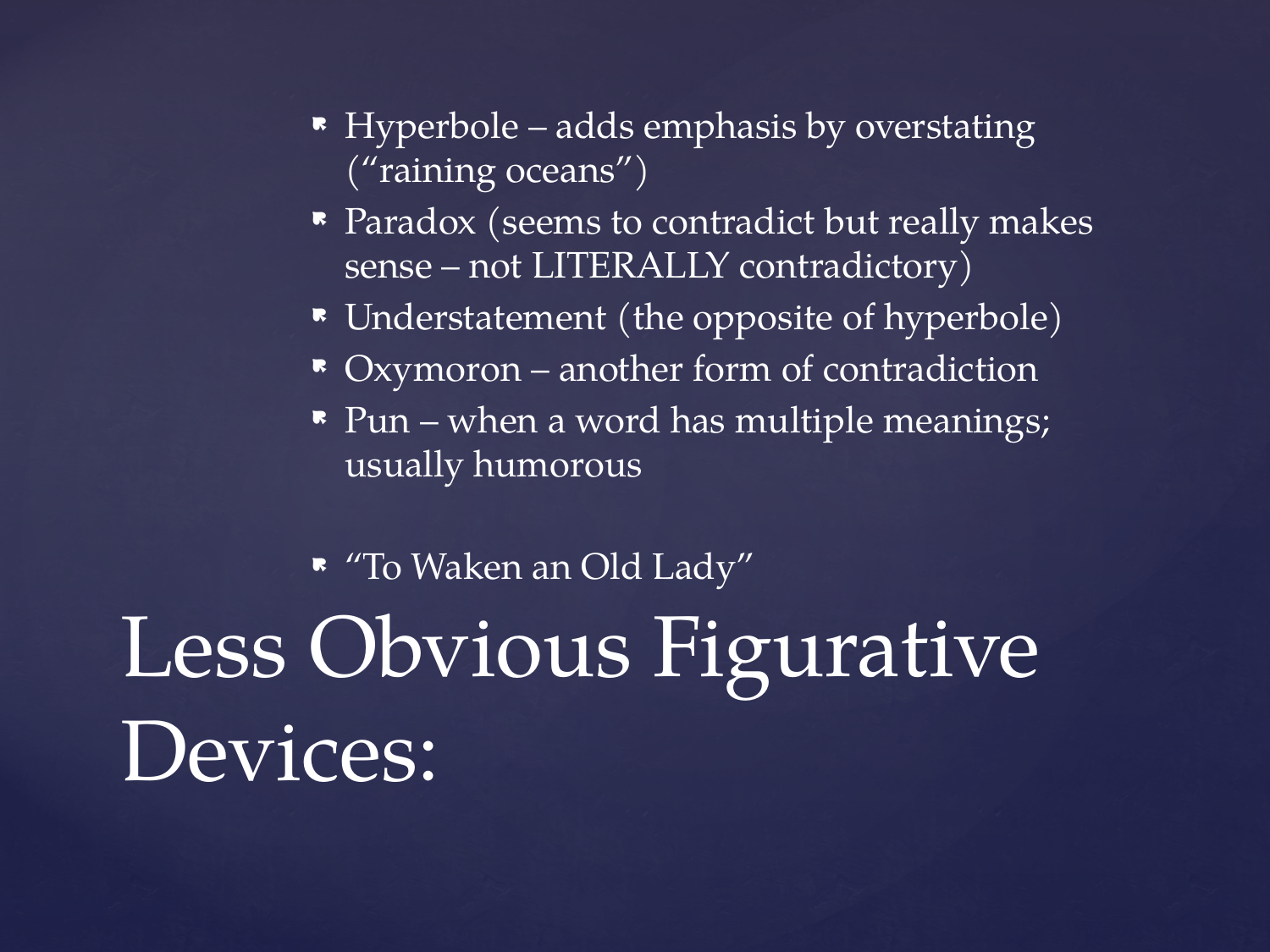

Hyperbole – adds emphasis by overstating (“raining oceans”)
Paradox (seems to contradict but really makes sense – not LITERALLY contradictory)
Understatement (the opposite of hyperbole)
Oxymoron – another form of contradiction
Pun – when a word has multiple meanings; usually humorous

“To Waken an Old Lady”

# Less Obvious Figurative Devices: